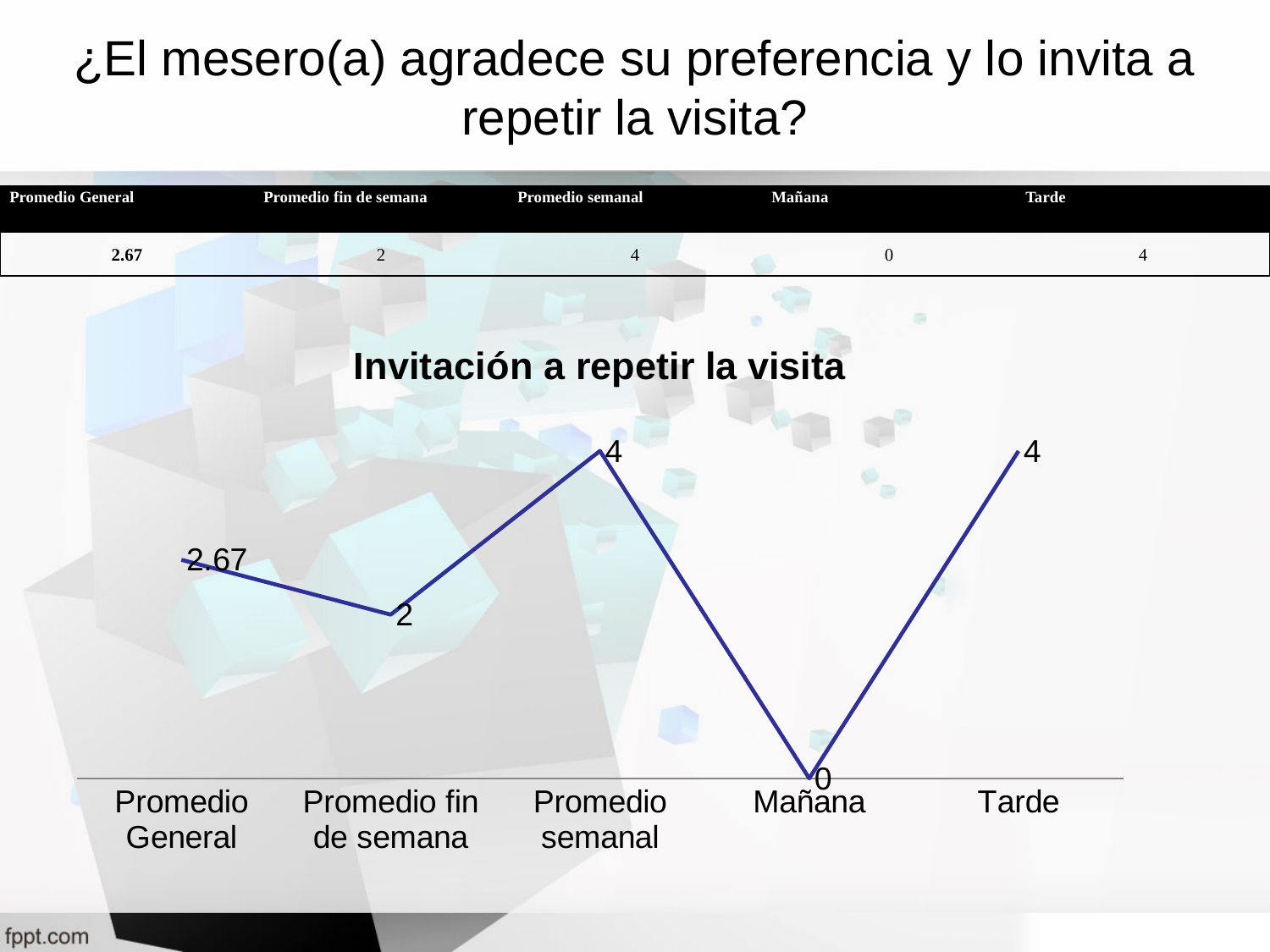

# ¿El mesero(a) agradece su preferencia y lo invita a repetir la visita?
| Promedio General | Promedio fin de semana | Promedio semanal | Mañana | Tarde |
| --- | --- | --- | --- | --- |
| 2.67 | 2 | 4 | 0 | 4 |

### Chart: Invitación a repetir la visita

| Category |  |
|---|---|
| Promedio General | 2.67 |
| Promedio fin de semana | 2.0 |
| Promedio semanal | 4.0 |
| Mañana | 0.0 |
| Tarde | 4.0 |